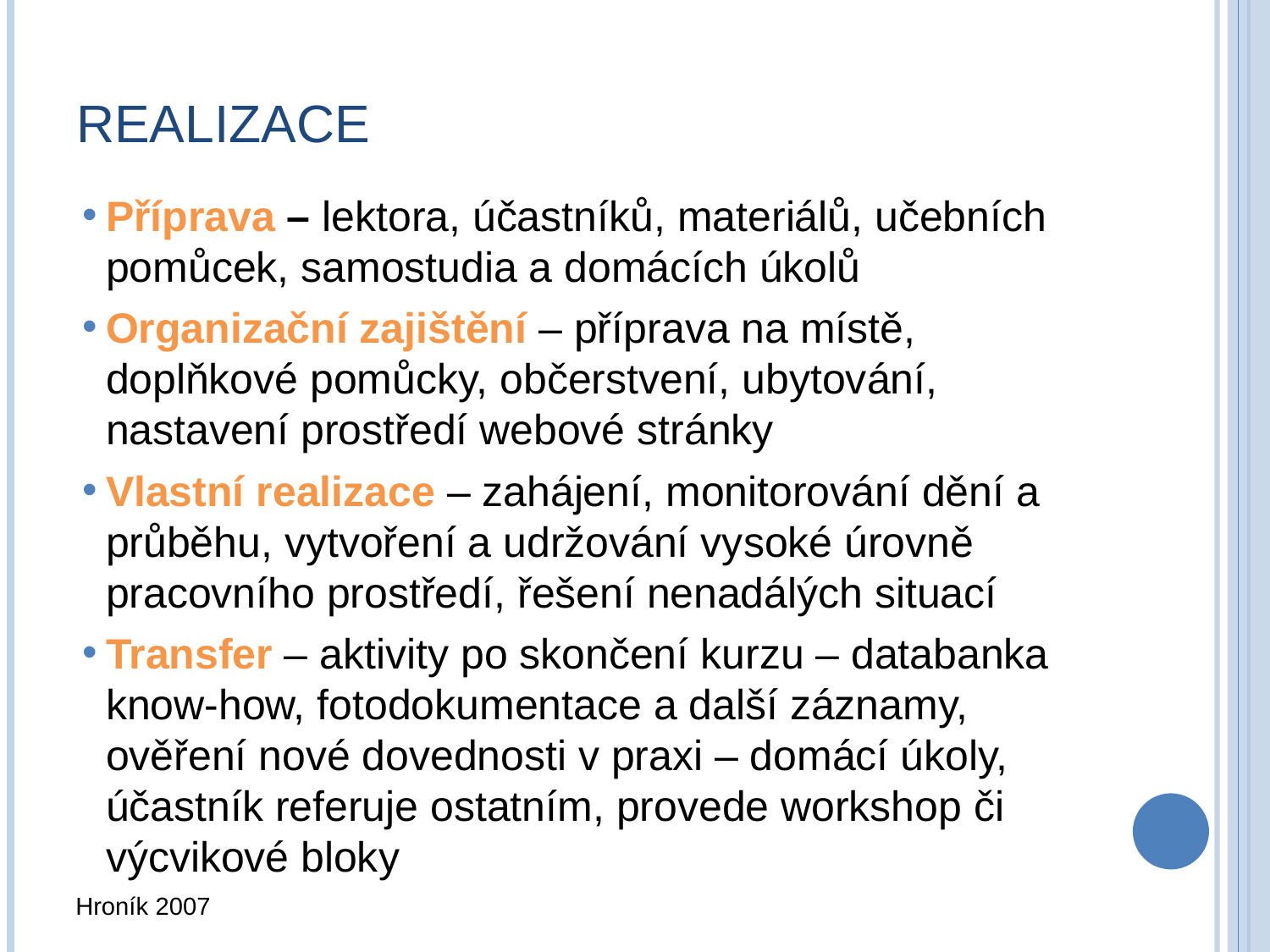

# REALIZACE
Příprava – lektora, účastníků, materiálů, učebních pomůcek, samostudia a domácích úkolů
Organizační zajištění – příprava na místě, doplňkové pomůcky, občerstvení, ubytování, nastavení prostředí webové stránky
Vlastní realizace – zahájení, monitorování dění a průběhu, vytvoření a udržování vysoké úrovně pracovního prostředí, řešení nenadálých situací
Transfer – aktivity po skončení kurzu – databanka know-how, fotodokumentace a další záznamy, ověření nové dovednosti v praxi – domácí úkoly, účastník referuje ostatním, provede workshop či výcvikové bloky
Hroník 2007